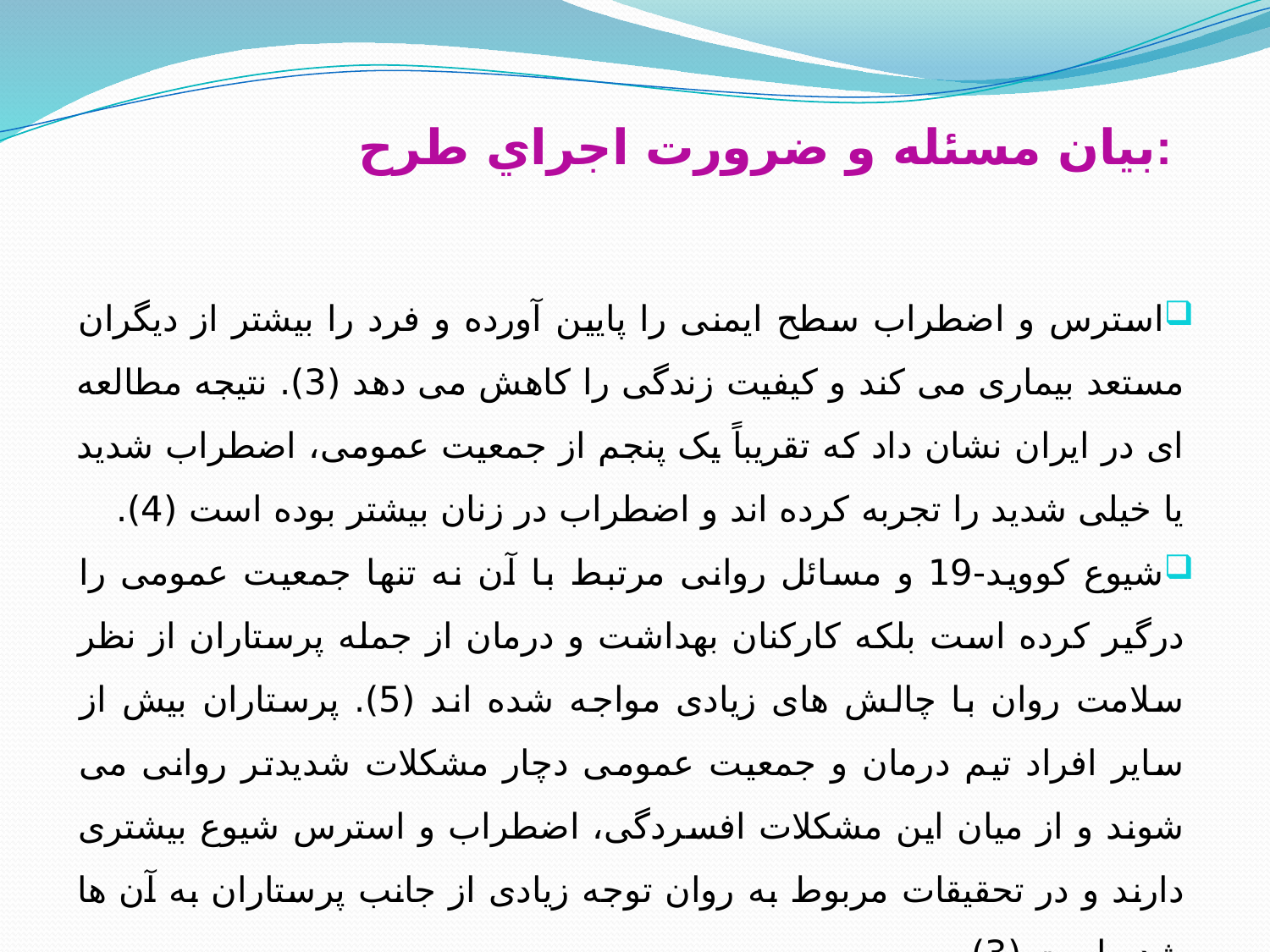

# بيان مسئله و ضرورت اجراي طرح:
استرس و اضطراب سطح ایمنی را پایین آورده و فرد را بیشتر از دیگران مستعد بیماری می کند و کیفیت زندگی را کاهش می دهد (3). نتیجه مطالعه ای در ایران نشان داد که تقریباً یک پنجم از جمعیت عمومی، اضطراب شدید یا خیلی شدید را تجربه کرده اند و اضطراب در زنان بیشتر بوده است (4).
شیوع کووید-19 و مسائل روانی مرتبط با آن نه تنها جمعیت عمومی را درگیر کرده است بلکه کارکنان بهداشت و درمان از جمله پرستاران از نظر سلامت روان با چالش های زیادی مواجه شده اند (5). پرستاران بیش از سایر افراد تیم درمان و جمعیت عمومی دچار مشکلات شدیدتر روانی می شوند و از میان این مشکلات افسردگی، اضطراب و استرس شیوع بیشتری دارند و در تحقیقات مربوط به روان توجه زیادی از جانب پرستاران به آن ها شده است (3).